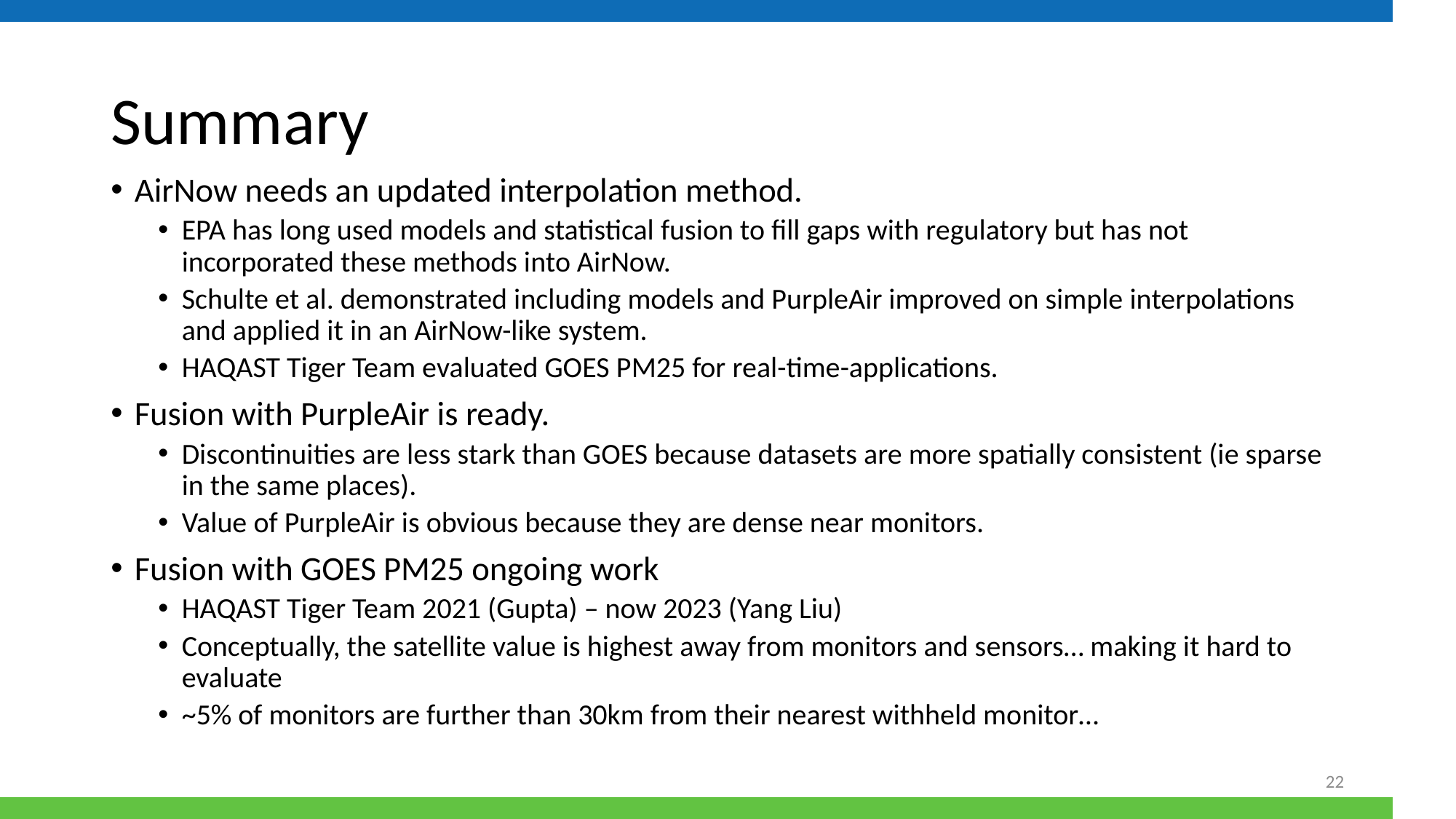

# Summary
AirNow needs an updated interpolation method.
EPA has long used models and statistical fusion to fill gaps with regulatory but has not incorporated these methods into AirNow.
Schulte et al. demonstrated including models and PurpleAir improved on simple interpolations and applied it in an AirNow-like system.
HAQAST Tiger Team evaluated GOES PM25 for real-time-applications.
Fusion with PurpleAir is ready.
Discontinuities are less stark than GOES because datasets are more spatially consistent (ie sparse in the same places).
Value of PurpleAir is obvious because they are dense near monitors.
Fusion with GOES PM25 ongoing work
HAQAST Tiger Team 2021 (Gupta) – now 2023 (Yang Liu)
Conceptually, the satellite value is highest away from monitors and sensors… making it hard to evaluate
~5% of monitors are further than 30km from their nearest withheld monitor…
22